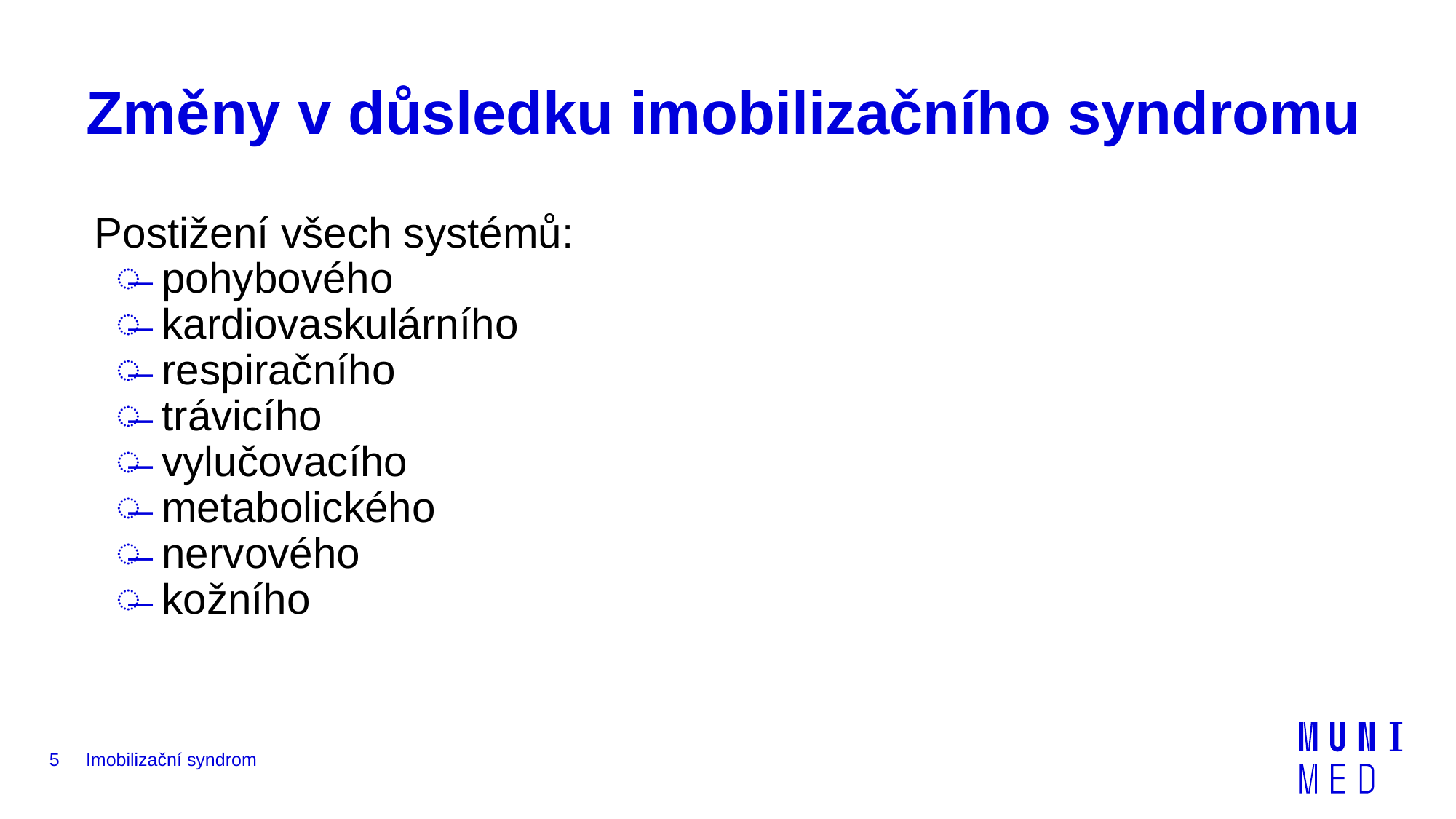

# Změny v důsledku imobilizačního syndromu
Postižení všech systémů:
pohybového
kardiovaskulárního
respiračního
trávicího
vylučovacího
metabolického
nervového
kožního

5
Imobilizační syndrom